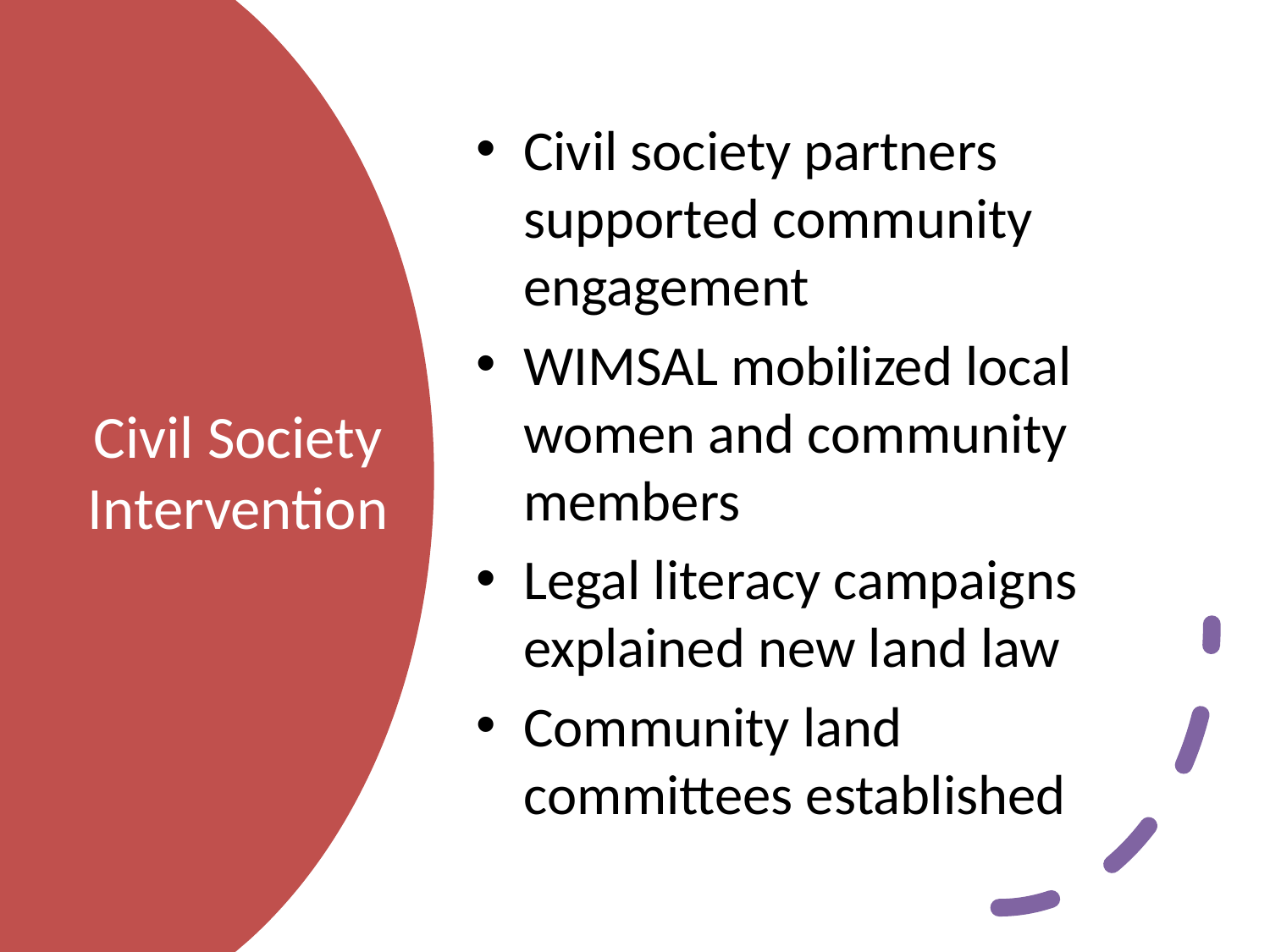

Civil society partners supported community engagement
WIMSAL mobilized local women and community members
Legal literacy campaigns explained new land law
Community land committees established
# Civil Society Intervention